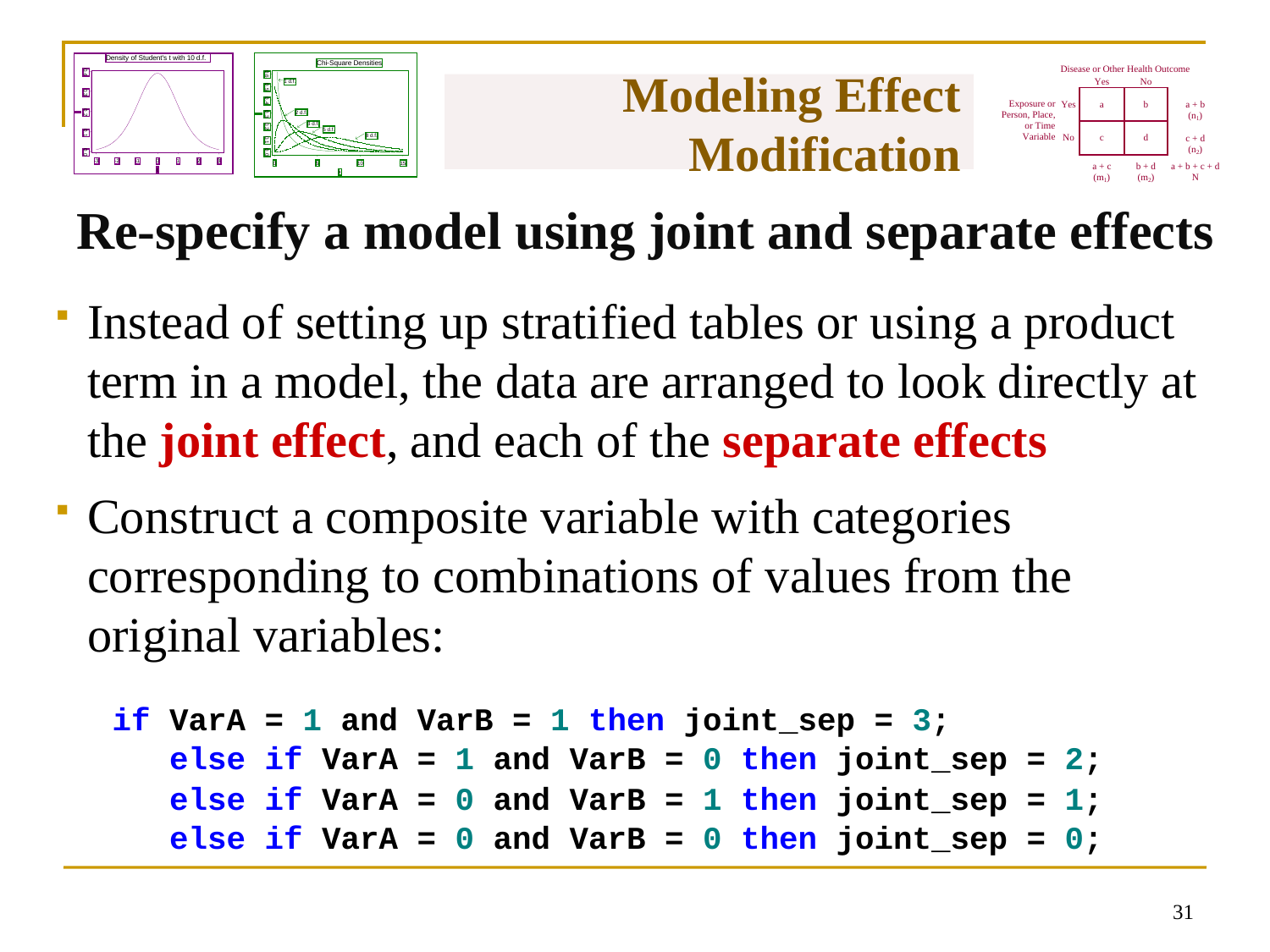

# Modeling Effect Modification
Re-specify a model using joint and separate effects

Instead of setting up stratified tables or using a product term in a model, the data are arranged to look directly at the joint effect, and each of the separate effects

Construct a composite variable with categories corresponding to combinations of values from the original variables:

   if VarA = 1 and VarB = 1 then joint_sep = 3;
      else if VarA = 1 and VarB = 0 then joint_sep = 2;
      else if VarA = 0 and VarB = 1 then joint_sep = 1;
      else if VarA = 0 and VarB = 0 then joint_sep = 0;
31